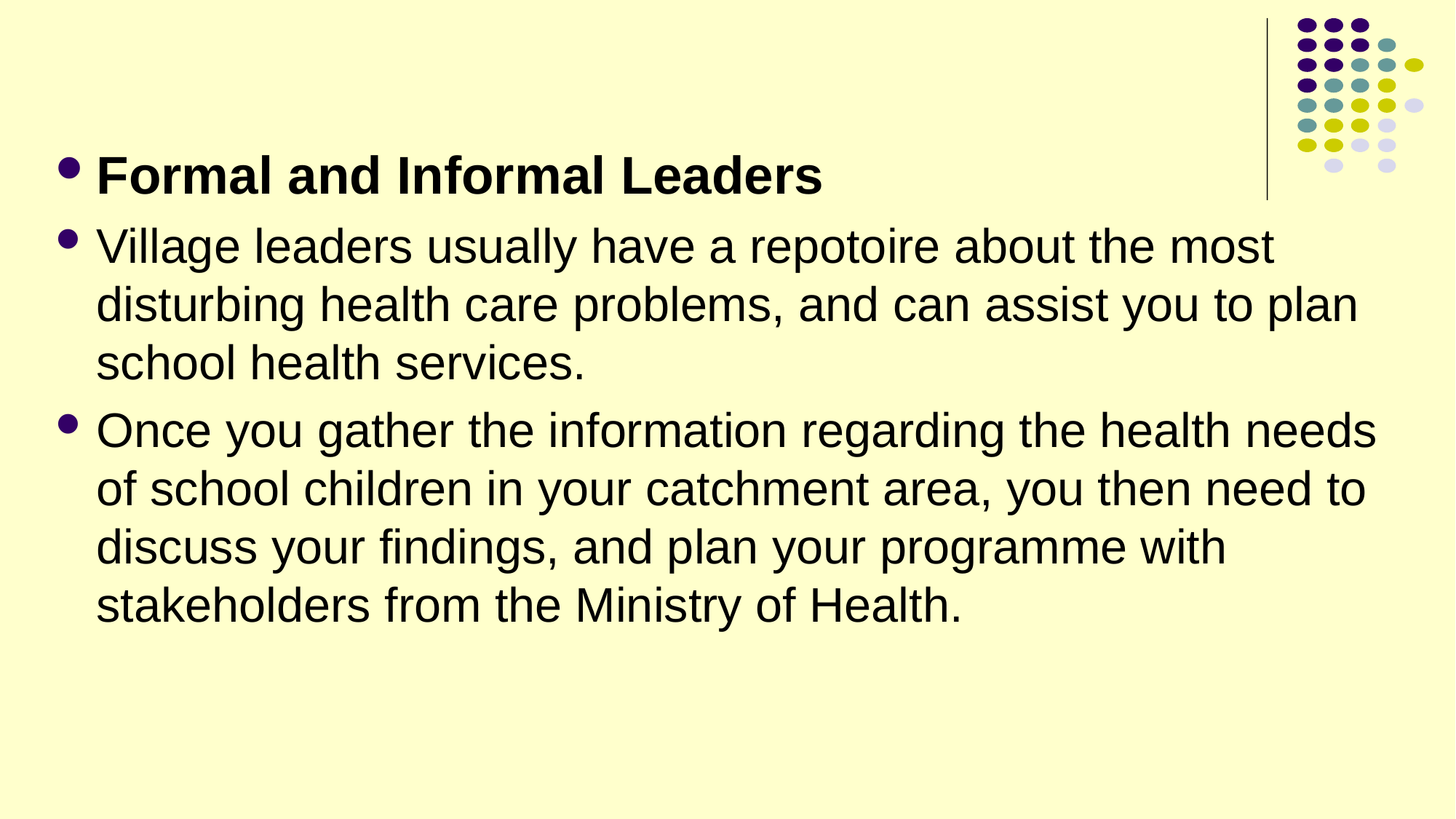

#
Formal and Informal Leaders
Village leaders usually have a repotoire about the most disturbing health care problems, and can assist you to plan school health services.
Once you gather the information regarding the health needs of school children in your catchment area, you then need to discuss your findings, and plan your programme with stakeholders from the Ministry of Health.